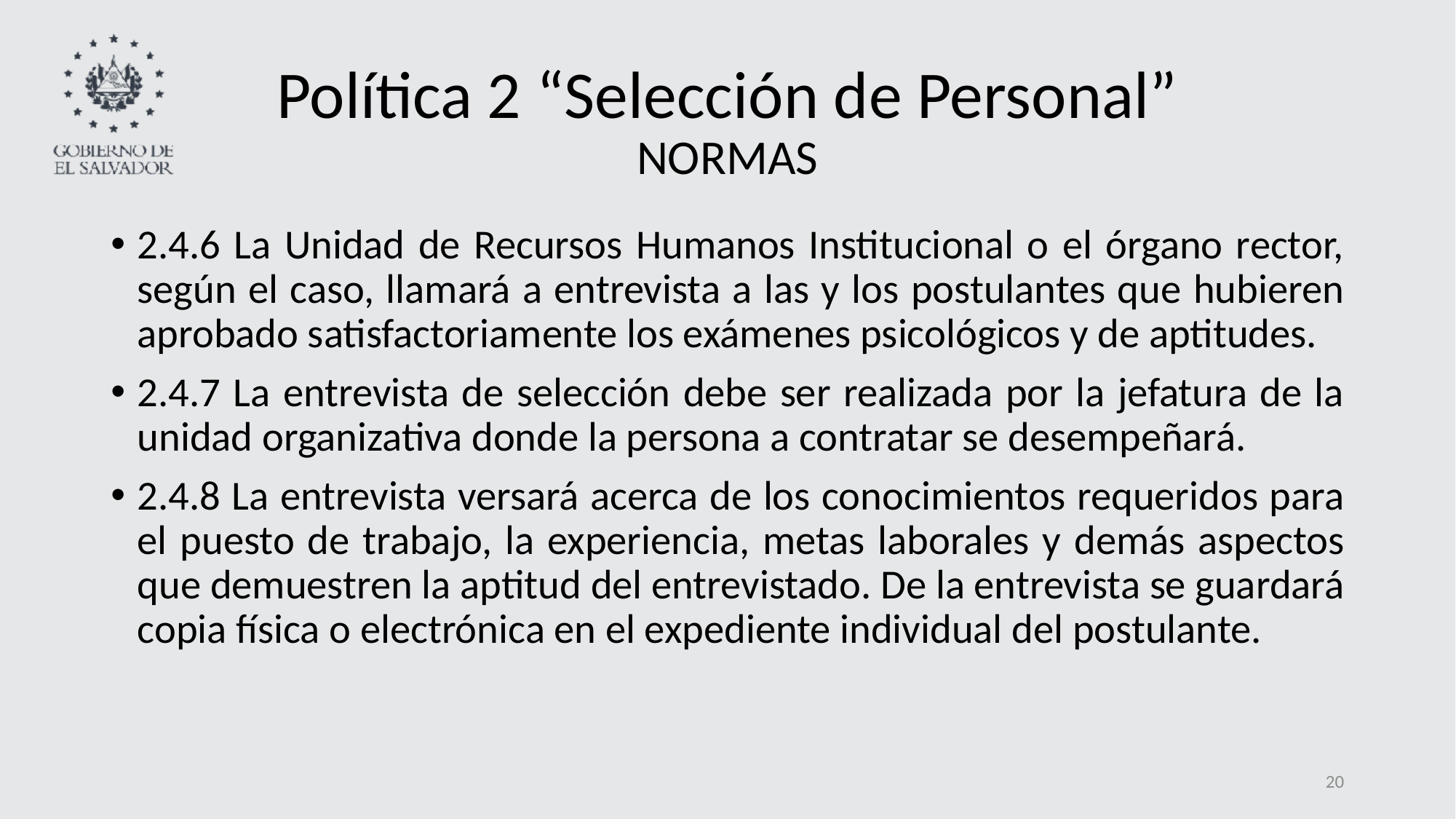

# Política 2 “Selección de Personal” NORMAS
2.4.6 La Unidad de Recursos Humanos Institucional o el órgano rector, según el caso, llamará a entrevista a las y los postulantes que hubieren aprobado satisfactoriamente los exámenes psicológicos y de aptitudes.
2.4.7 La entrevista de selección debe ser realizada por la jefatura de la unidad organizativa donde la persona a contratar se desempeñará.
2.4.8 La entrevista versará acerca de los conocimientos requeridos para el puesto de trabajo, la experiencia, metas laborales y demás aspectos que demuestren la aptitud del entrevistado. De la entrevista se guardará copia física o electrónica en el expediente individual del postulante.
20